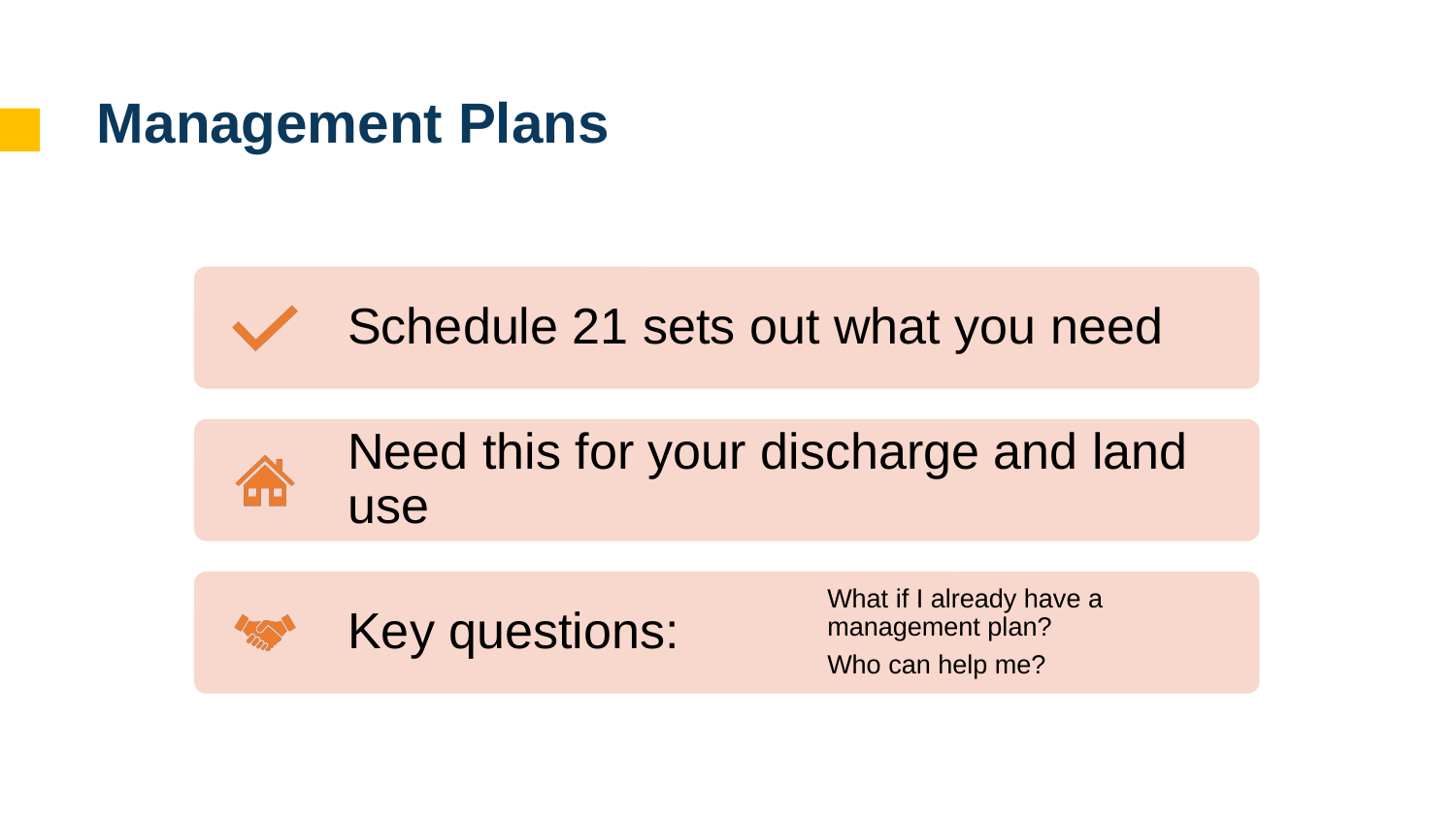

# Management Plans
Schedule 21 sets out what you need
Need this for your discharge and land use
Key questions:
What if I already have a management plan?
Who can help me?